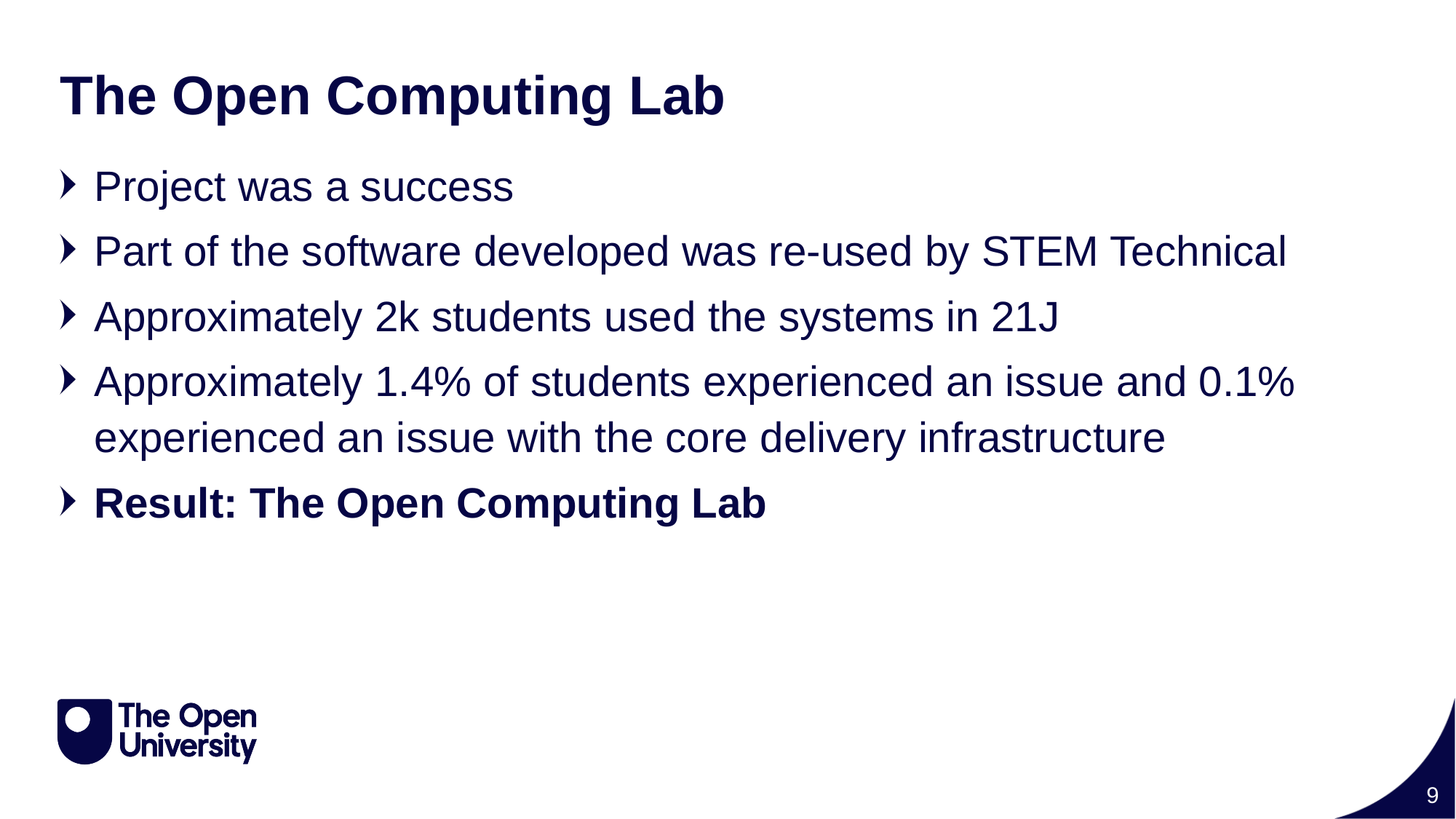

The Open Computing Lab
Project was a success
Part of the software developed was re-used by STEM Technical
Approximately 2k students used the systems in 21J
Approximately 1.4% of students experienced an issue and 0.1% experienced an issue with the core delivery infrastructure
Result: The Open Computing Lab